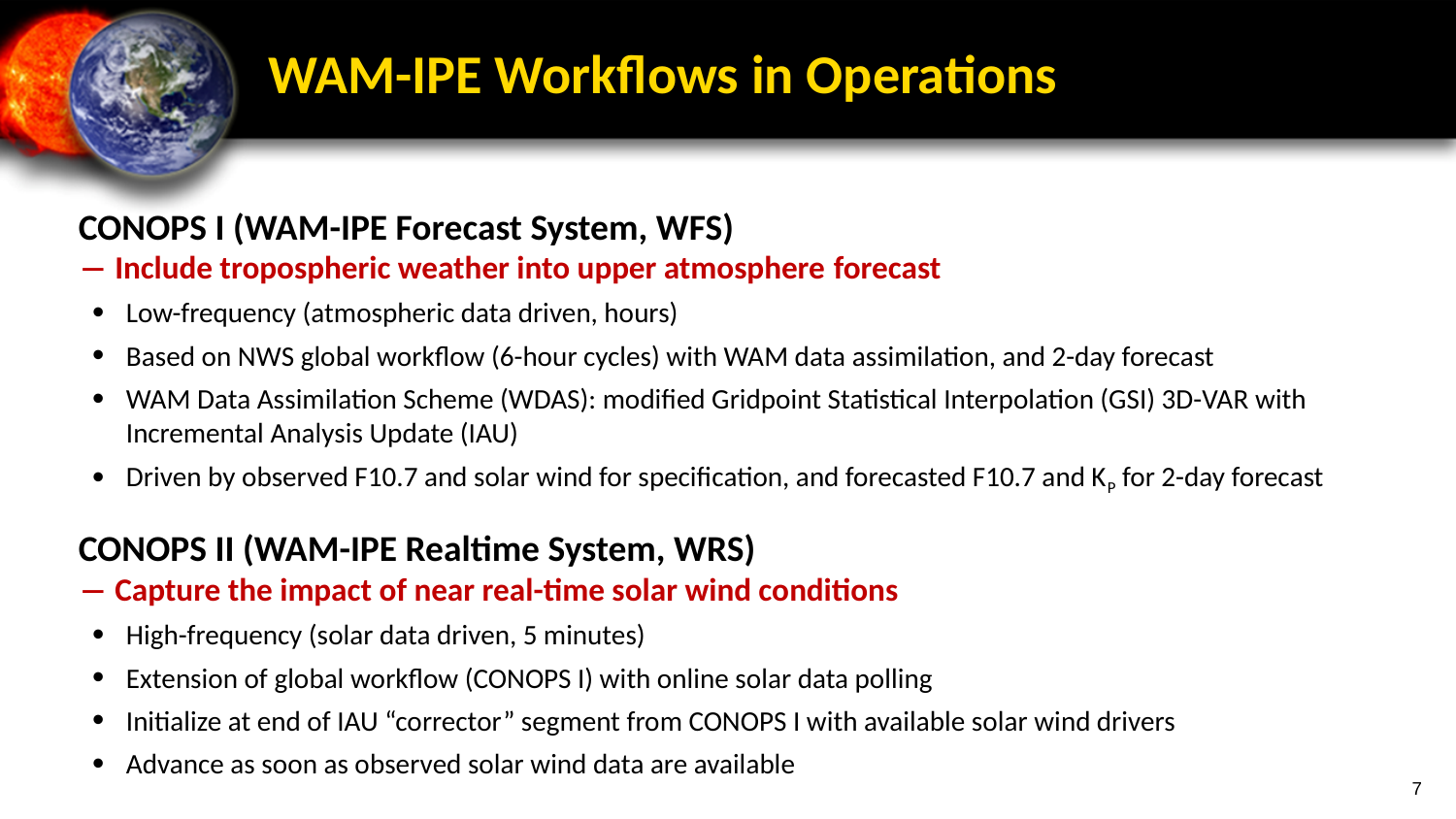

# WAM-IPE Workflows in Operations
CONOPS I (WAM-IPE Forecast System, WFS)
― Include tropospheric weather into upper atmosphere forecast
Low-frequency (atmospheric data driven, hours)
Based on NWS global workflow (6-hour cycles) with WAM data assimilation, and 2-day forecast
WAM Data Assimilation Scheme (WDAS): modified Gridpoint Statistical Interpolation (GSI) 3D-VAR with Incremental Analysis Update (IAU)
Driven by observed F10.7 and solar wind for specification, and forecasted F10.7 and KP for 2-day forecast
CONOPS II (WAM-IPE Realtime System, WRS)
― Capture the impact of near real-time solar wind conditions
High-frequency (solar data driven, 5 minutes)
Extension of global workflow (CONOPS I) with online solar data polling
Initialize at end of IAU “corrector” segment from CONOPS I with available solar wind drivers
Advance as soon as observed solar wind data are available
7